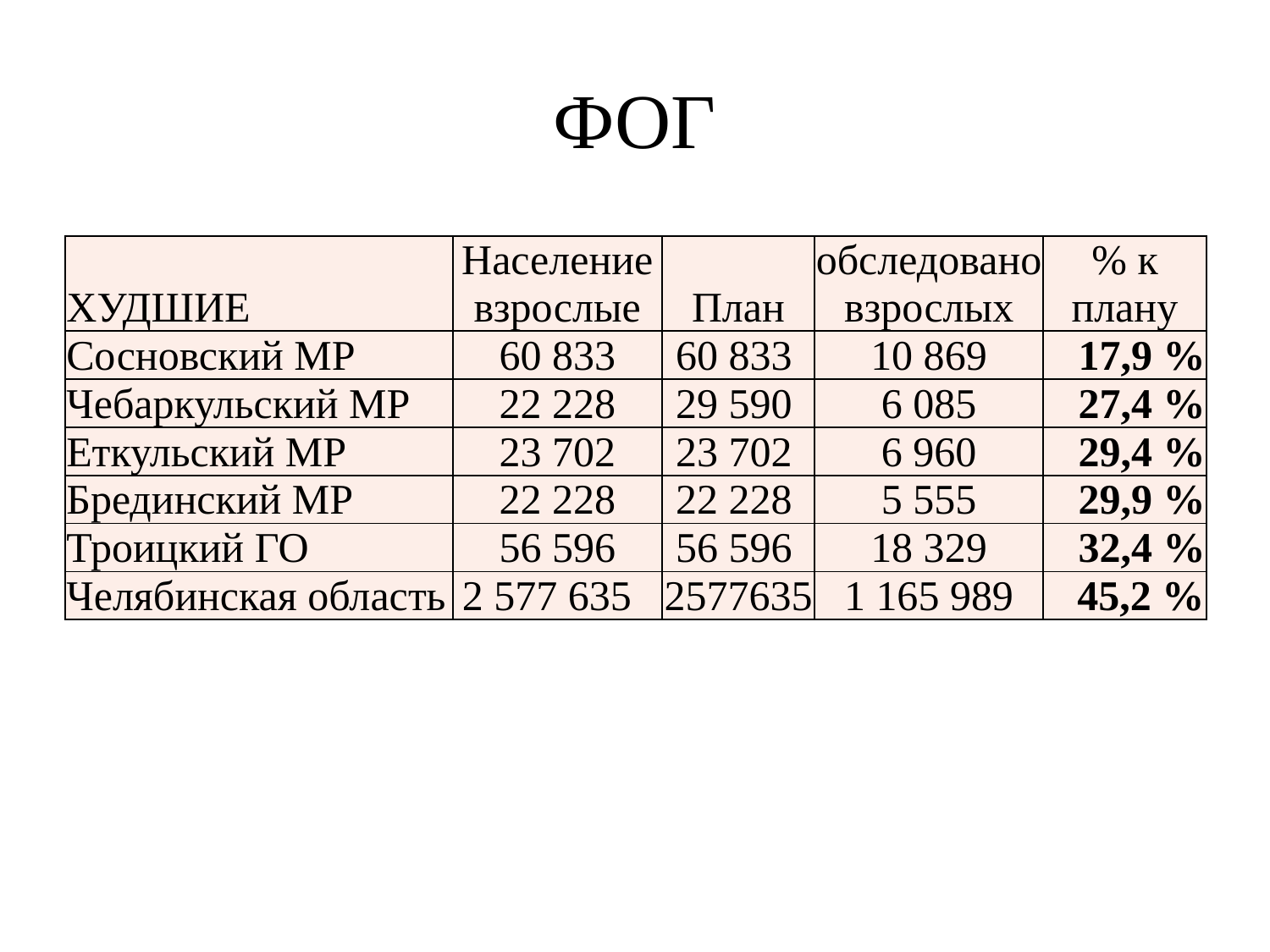

# ФОГ
| ХУДШИЕ | Население взрослые | План | обследовано взрослых | % к плану |
| --- | --- | --- | --- | --- |
| Сосновский МР | 60 833 | 60 833 | 10 869 | 17,9 % |
| Чебаркульский МР | 22 228 | 29 590 | 6 085 | 27,4 % |
| Еткульский МР | 23 702 | 23 702 | 6 960 | 29,4 % |
| Брединский МР | 22 228 | 22 228 | 5 555 | 29,9 % |
| Троицкий ГО | 56 596 | 56 596 | 18 329 | 32,4 % |
| Челябинская область | 2 577 635 | 2577635 | 1 165 989 | 45,2 % |